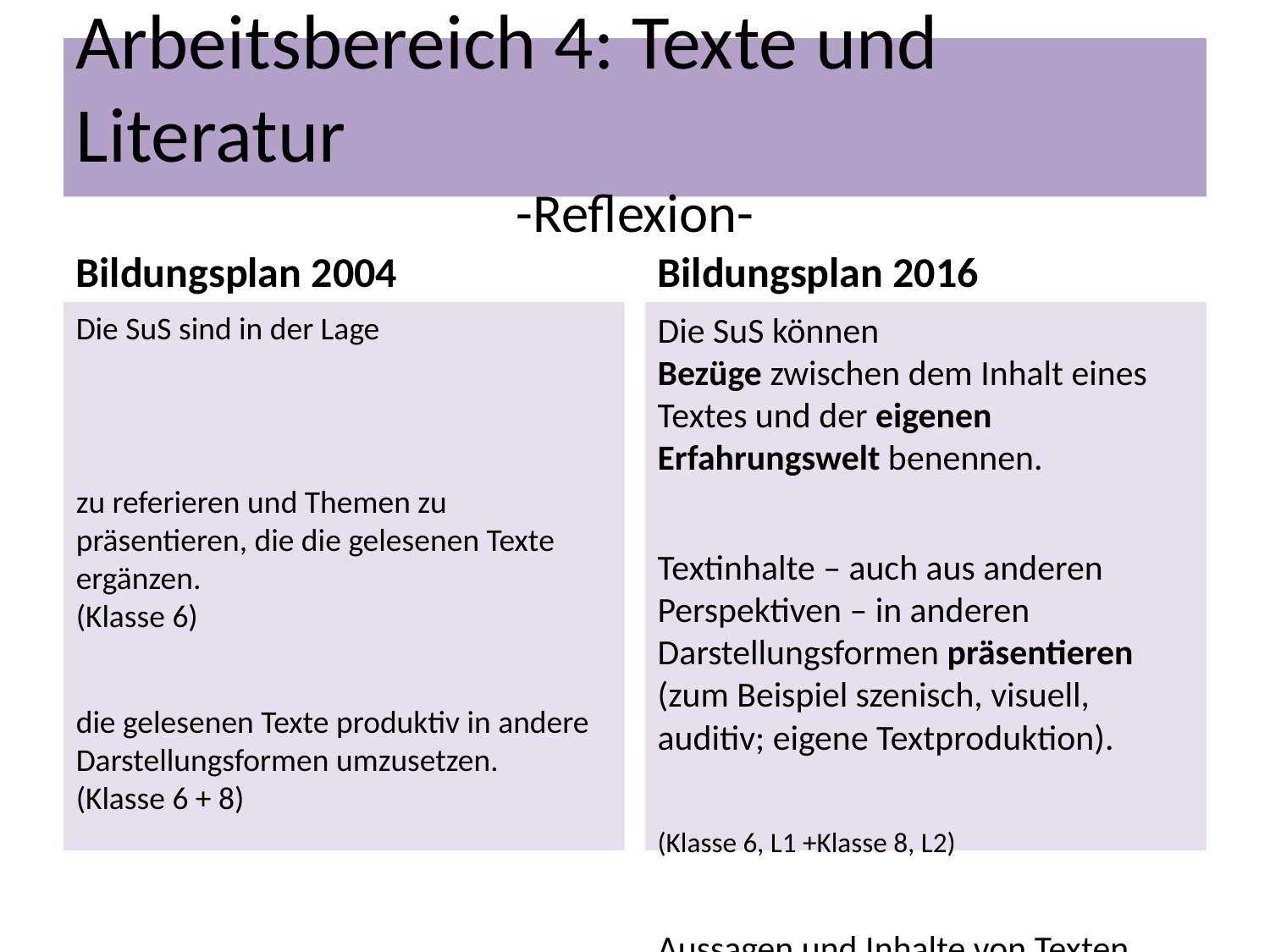

Arbeitsbereich 4: Texte und Literatur
-Reflexion-
Bildungsplan 2004
Bildungsplan 2016
Die SuS sind in der Lage

zu referieren und Themen zu präsentieren, die die gelesenen Texte ergänzen.
(Klasse 6)

die gelesenen Texte produktiv in andere Darstellungsformen umzusetzen.
(Klasse 6 + 8)
Die SuS können
Bezüge zwischen dem Inhalt eines Textes und der eigenen Erfahrungswelt benennen.

Textinhalte – auch aus anderen Perspektiven – in anderen Darstellungsformen präsentieren (zum Beispiel szenisch, visuell, auditiv; eigene Textproduktion).

(Klasse 6, L1 +Klasse 8, L2)

Aussagen und Inhalte von Texten durch eigene Recherche ergänzen und die Resultate in geeigneter Form und mediengestützt präsentieren.
(Klasse 8, L 1 + L2)